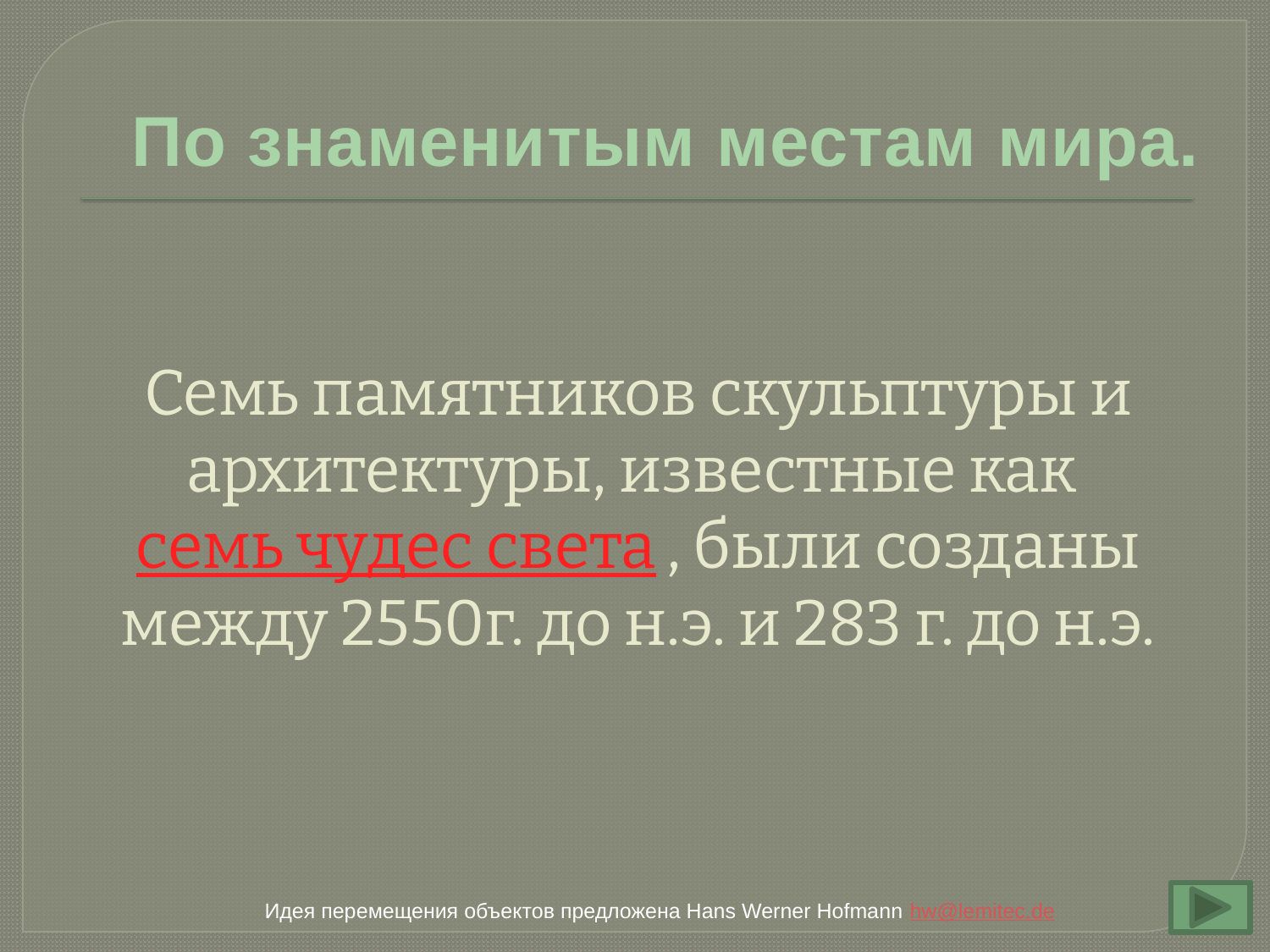

По знаменитым местам мира.
# Семь памятников скульптуры и архитектуры, известные как семь чудес света , были созданы между 2550г. до н.э. и 283 г. до н.э.

Идея перемещения объектов предложена Hans Werner Hofmann hw@lemitec.de